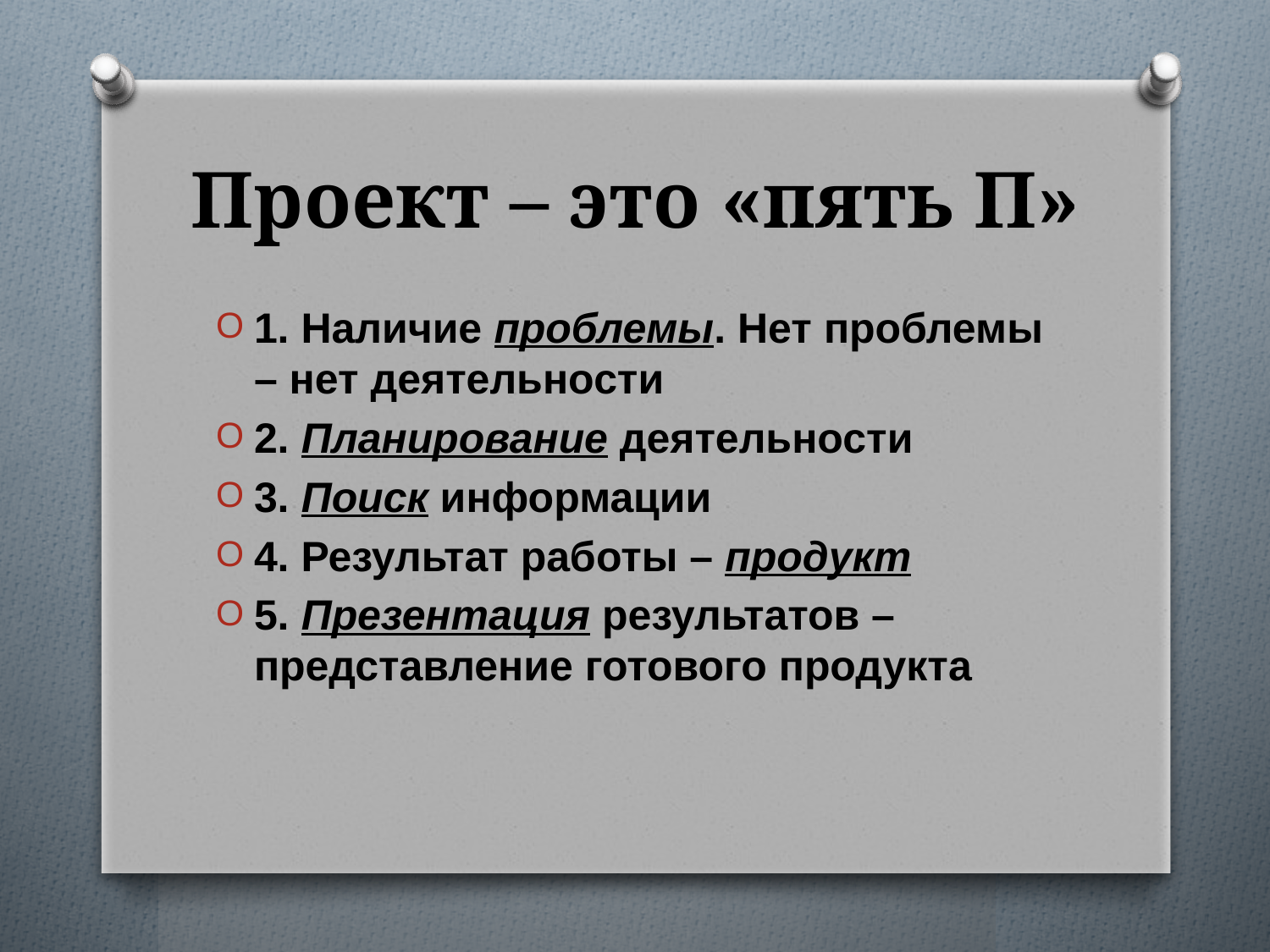

# Проект – это «пять П»
1. Наличие проблемы. Нет проблемы – нет деятельности
2. Планирование деятельности
3. Поиск информации
4. Результат работы – продукт
5. Презентация результатов – представление готового продукта